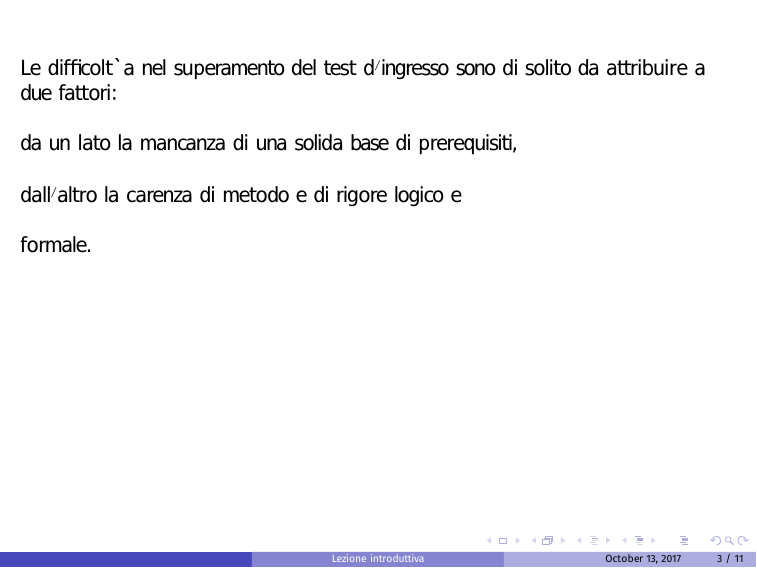

Le difficolt`a nel superamento del test d/ingresso sono di solito da attribuire a due fattori:
da un lato la mancanza di una solida base di prerequisiti, dall/altro la carenza di metodo e di rigore logico e formale.

Lezione introduttiva
October 13, 2017
3 / 11